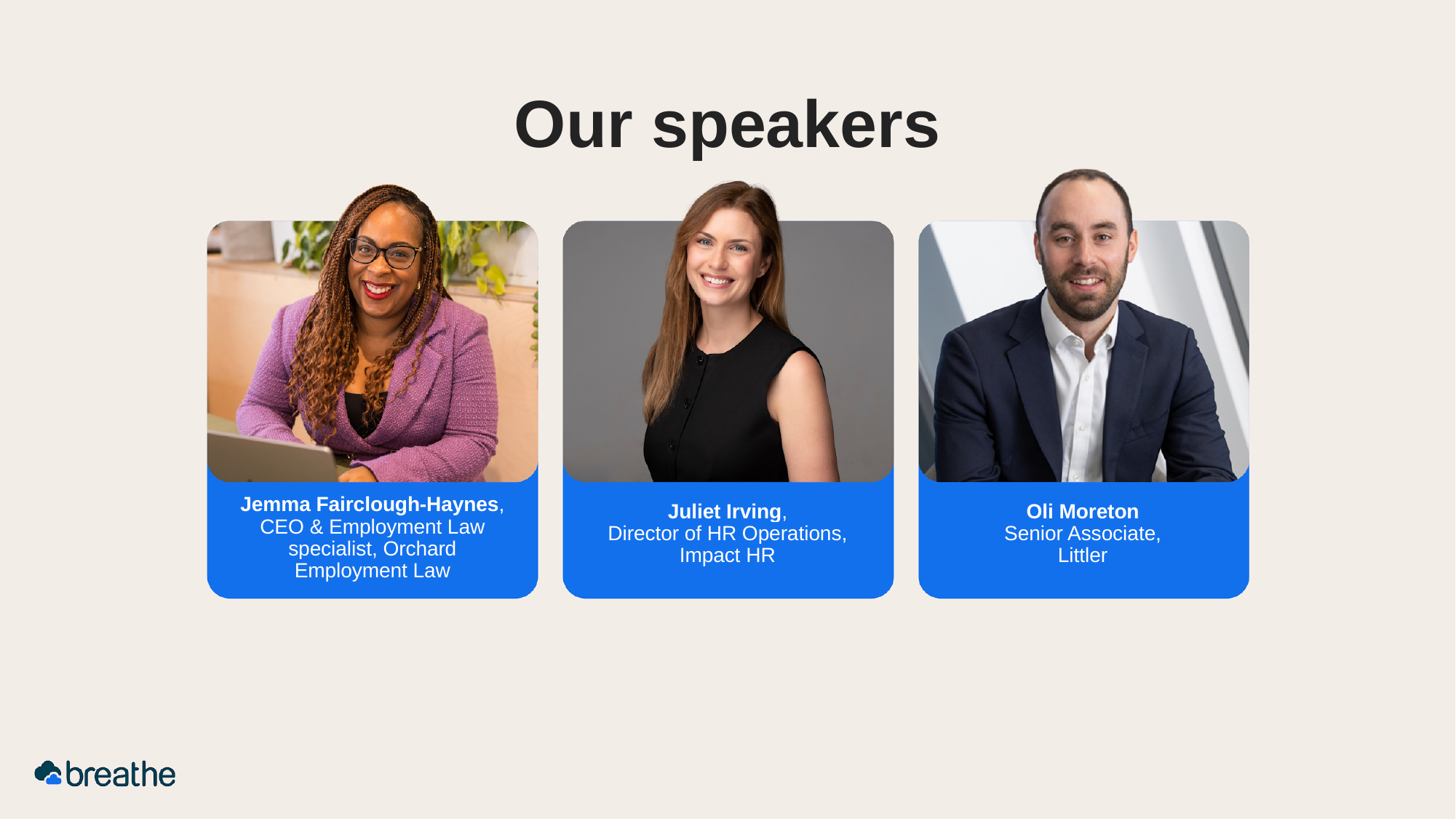

# Our speakers
Jemma Fairclough-Haynes, CEO & Employment Law specialist, Orchard Employment Law
Juliet Irving,
Director of HR Operations, Impact HR
Oli Moreton
Senior Associate,
Littler